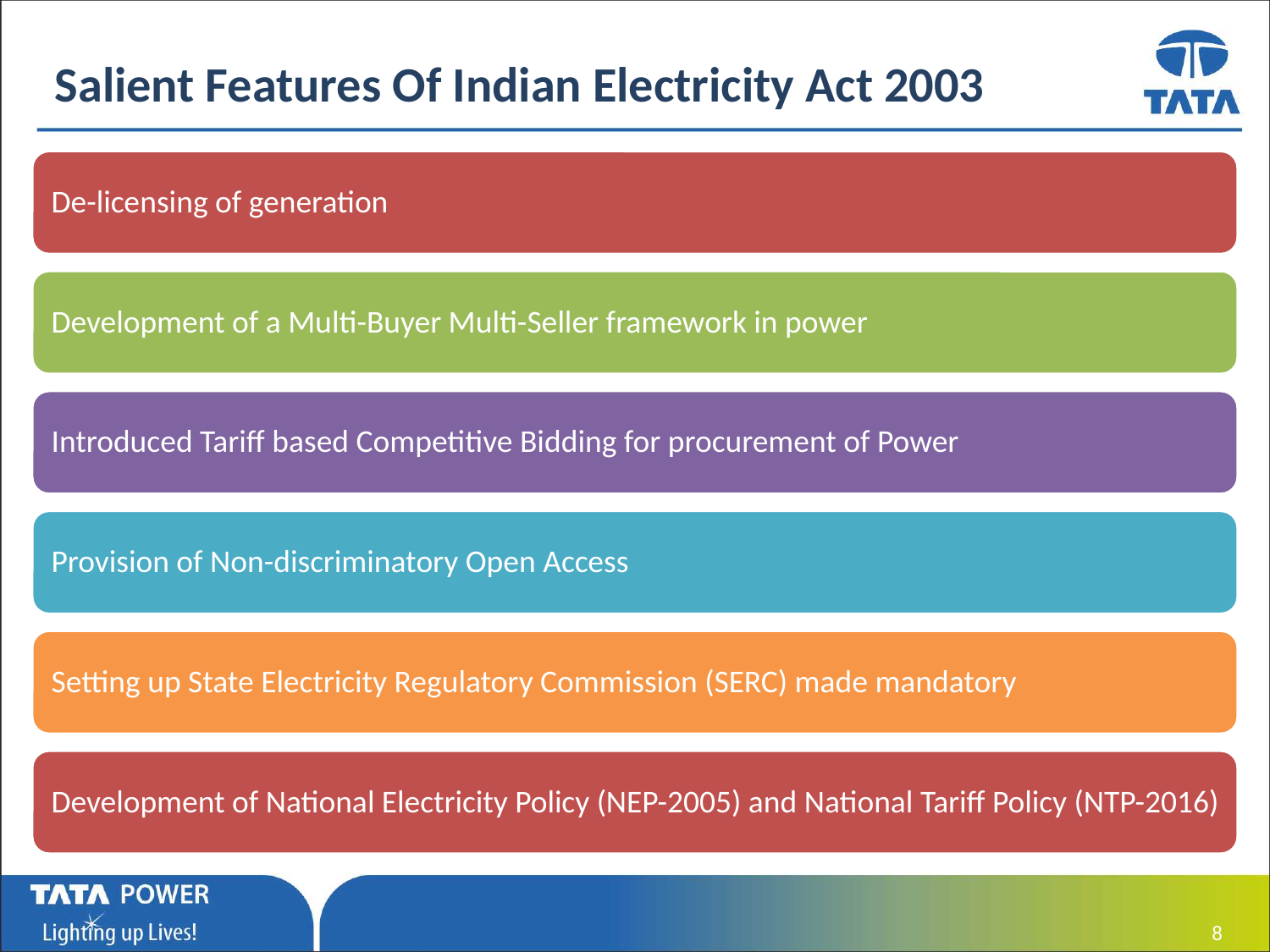

# Salient Features Of Indian Electricity Act 2003
De-licensing of generation
Development of a Multi-Buyer Multi-Seller framework in power
Introduced Tariff based Competitive Bidding for procurement of Power
Provision of Non-discriminatory Open Access
Setting up State Electricity Regulatory Commission (SERC) made mandatory
Development of National Electricity Policy (NEP-2005) and National Tariff Policy (NTP-2016)

        8